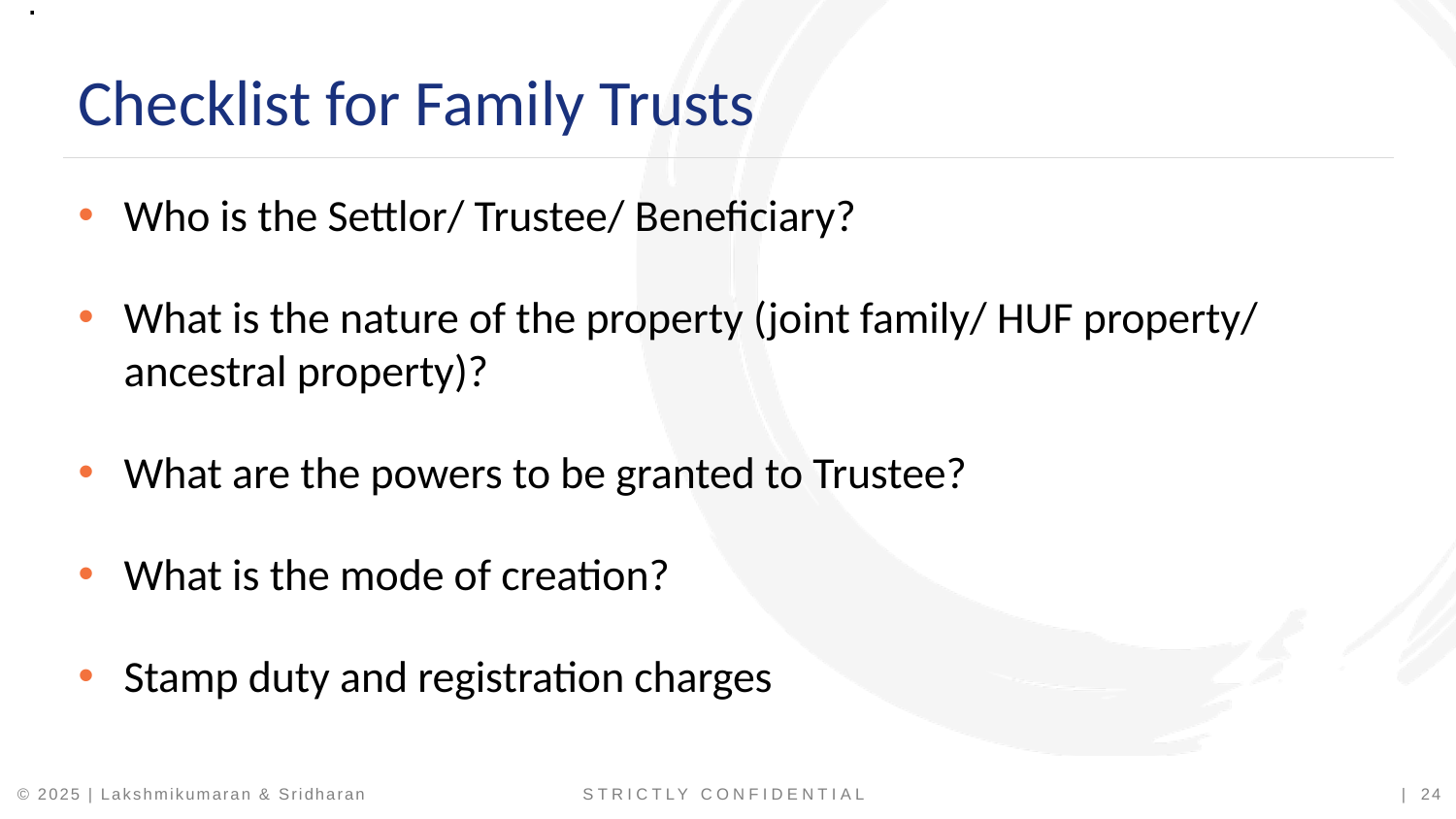

.
Checklist for Family Trusts
Who is the Settlor/ Trustee/ Beneficiary?

What is the nature of the property (joint family/ HUF property/ ancestral property)?

What are the powers to be granted to Trustee?

What is the mode of creation?

Stamp duty and registration charges